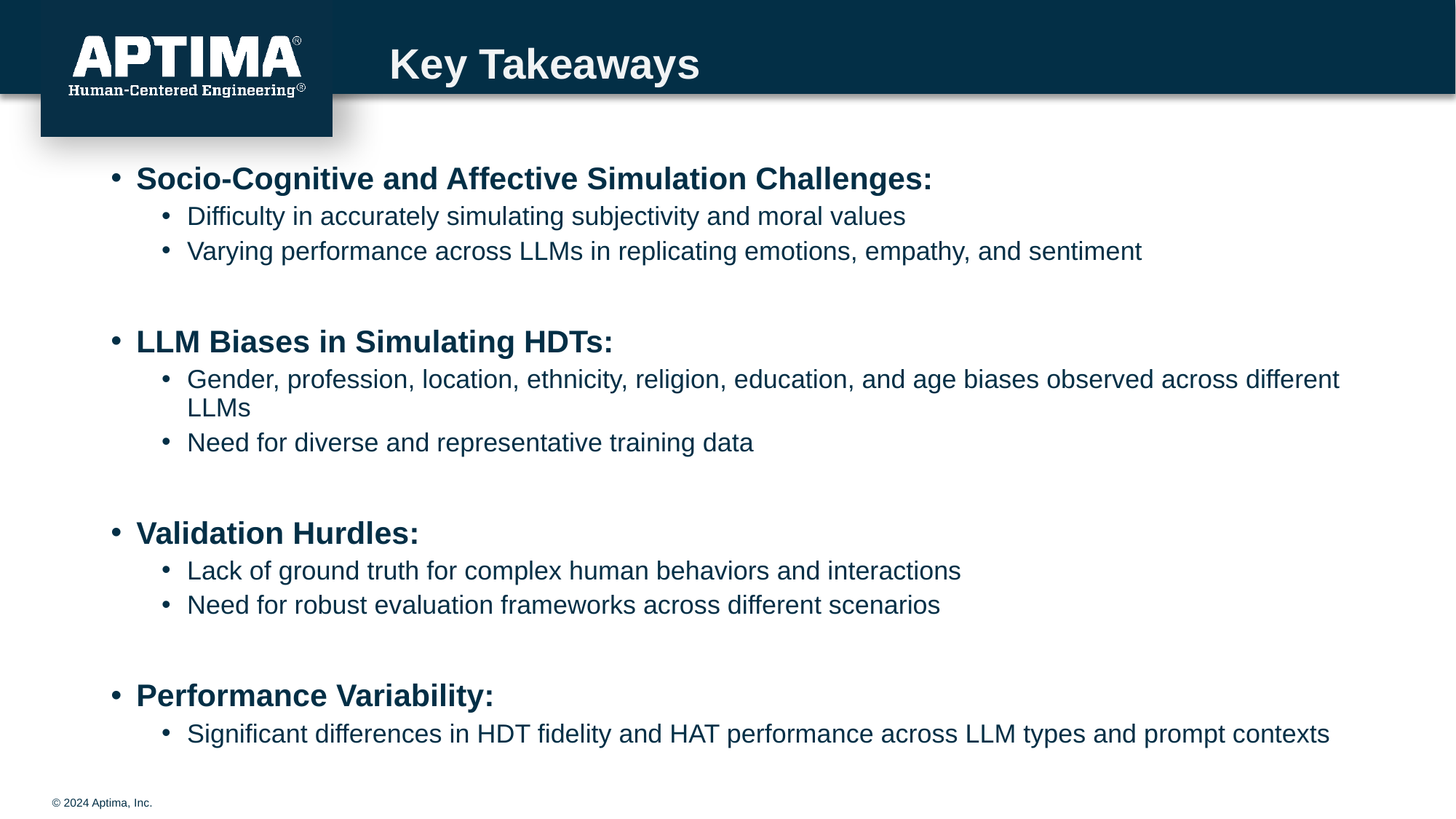

# Key Takeaways
Socio-Cognitive and Affective Simulation Challenges:
Difficulty in accurately simulating subjectivity and moral values
Varying performance across LLMs in replicating emotions, empathy, and sentiment

LLM Biases in Simulating HDTs:
Gender, profession, location, ethnicity, religion, education, and age biases observed across different LLMs
Need for diverse and representative training data

Validation Hurdles:
Lack of ground truth for complex human behaviors and interactions
Need for robust evaluation frameworks across different scenarios

Performance Variability:
Significant differences in HDT fidelity and HAT performance across LLM types and prompt contexts